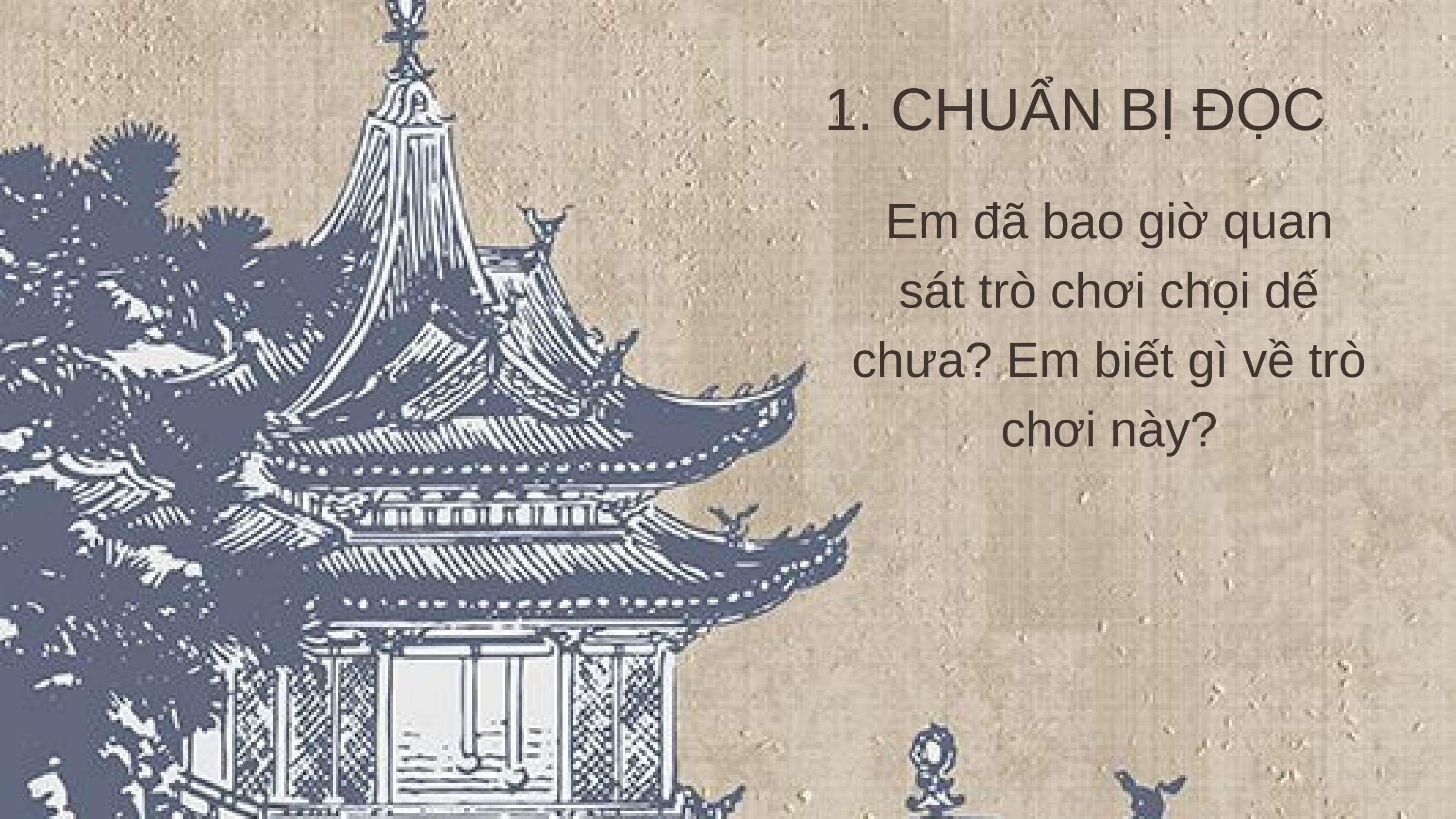

1. CHUẨN BỊ ĐỌC
Em đã bao giờ quan sát trò chơi chọi dế chưa? Em biết gì về trò chơi này?